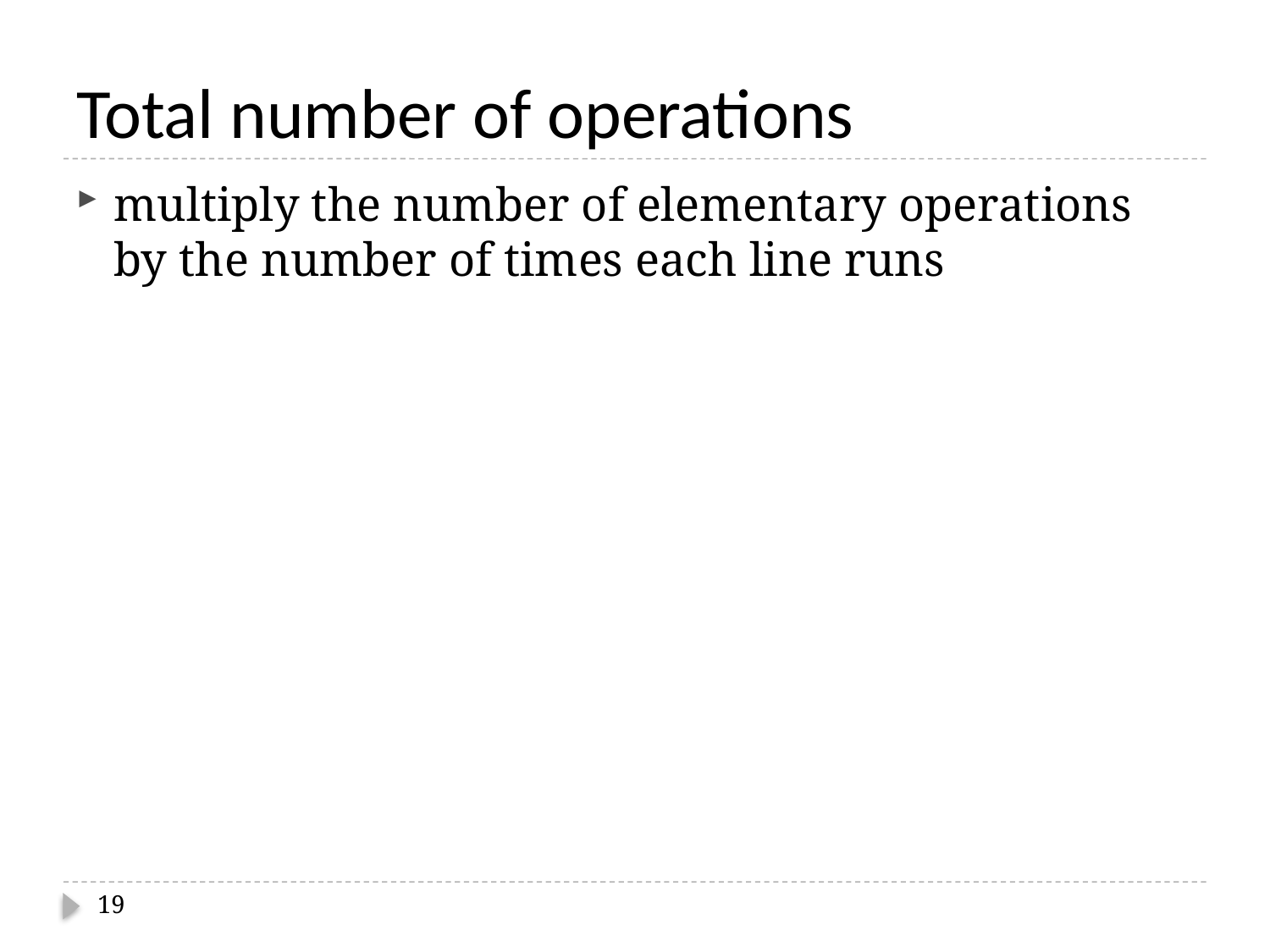

# Total number of operations
multiply the number of elementary operations by the number of times each line runs

19